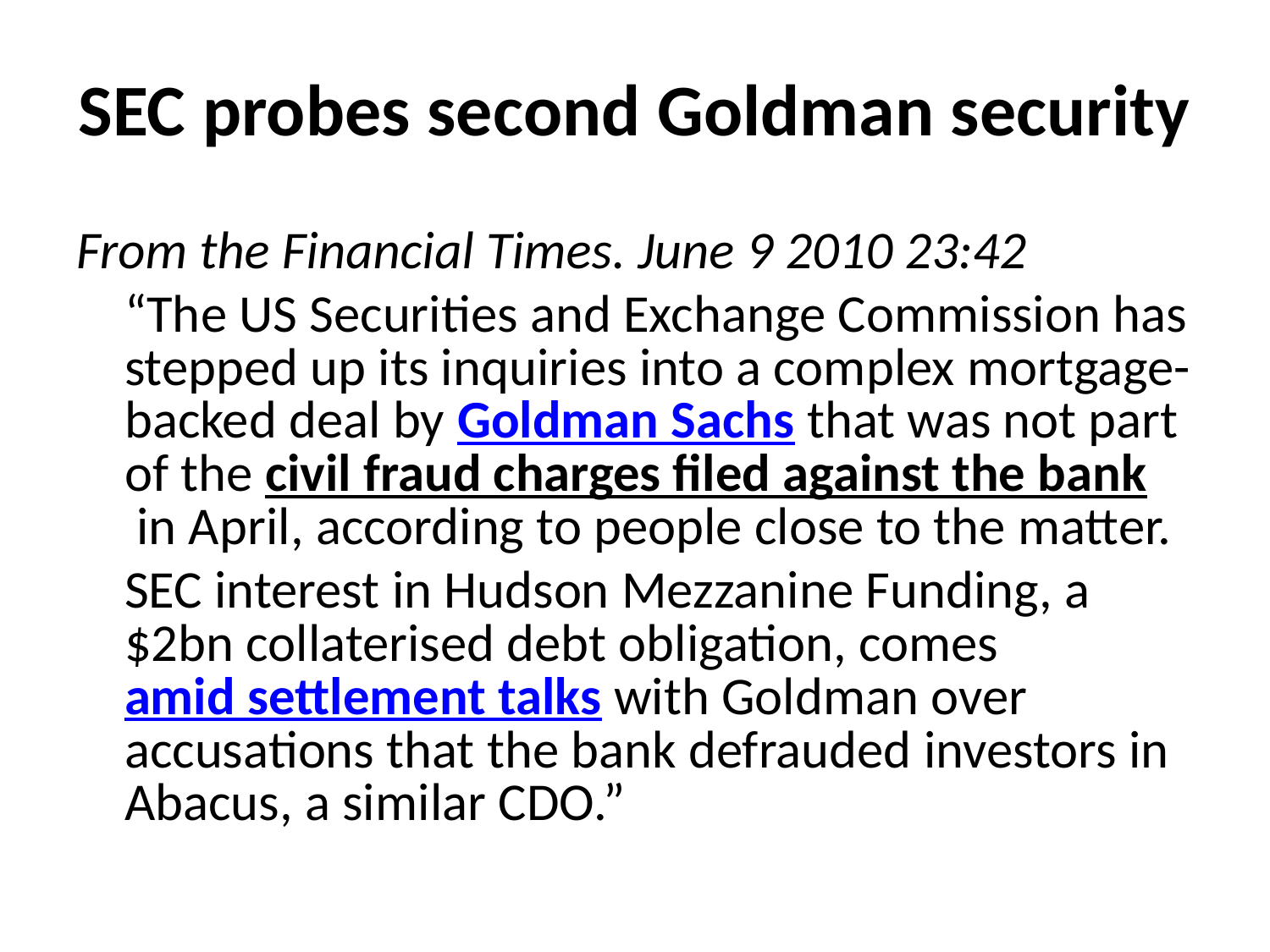

# SEC probes second Goldman security
From the Financial Times. June 9 2010 23:42
	“The US Securities and Exchange Commission has stepped up its inquiries into a complex mortgage-backed deal by Goldman Sachs that was not part of the civil fraud charges filed against the bank in April, according to people close to the matter.
	SEC interest in Hudson Mezzanine Funding, a $2bn collaterised debt obligation, comes amid settlement talks with Goldman over accusations that the bank defrauded investors in Abacus, a similar CDO.”